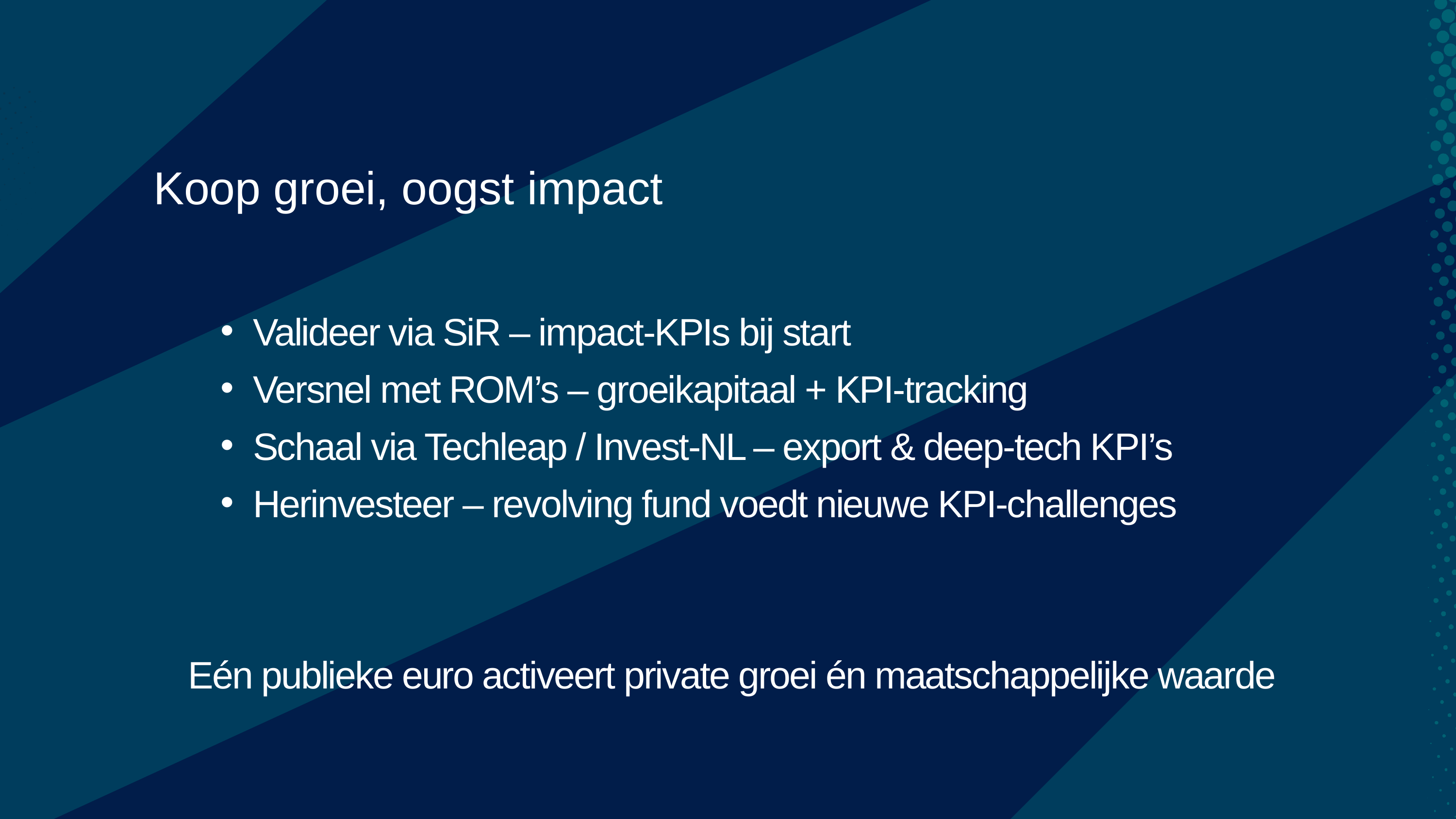

Koop groei, oogst impact
Valideer via SiR – impact-KPIs bij start
Versnel met ROM’s – groeikapitaal + KPI-tracking
Schaal via Techleap / Invest-NL – export & deep-tech KPI’s
Herinvesteer – revolving fund voedt nieuwe KPI-challenges

Eén publieke euro activeert private groei én maatschappelijke waarde